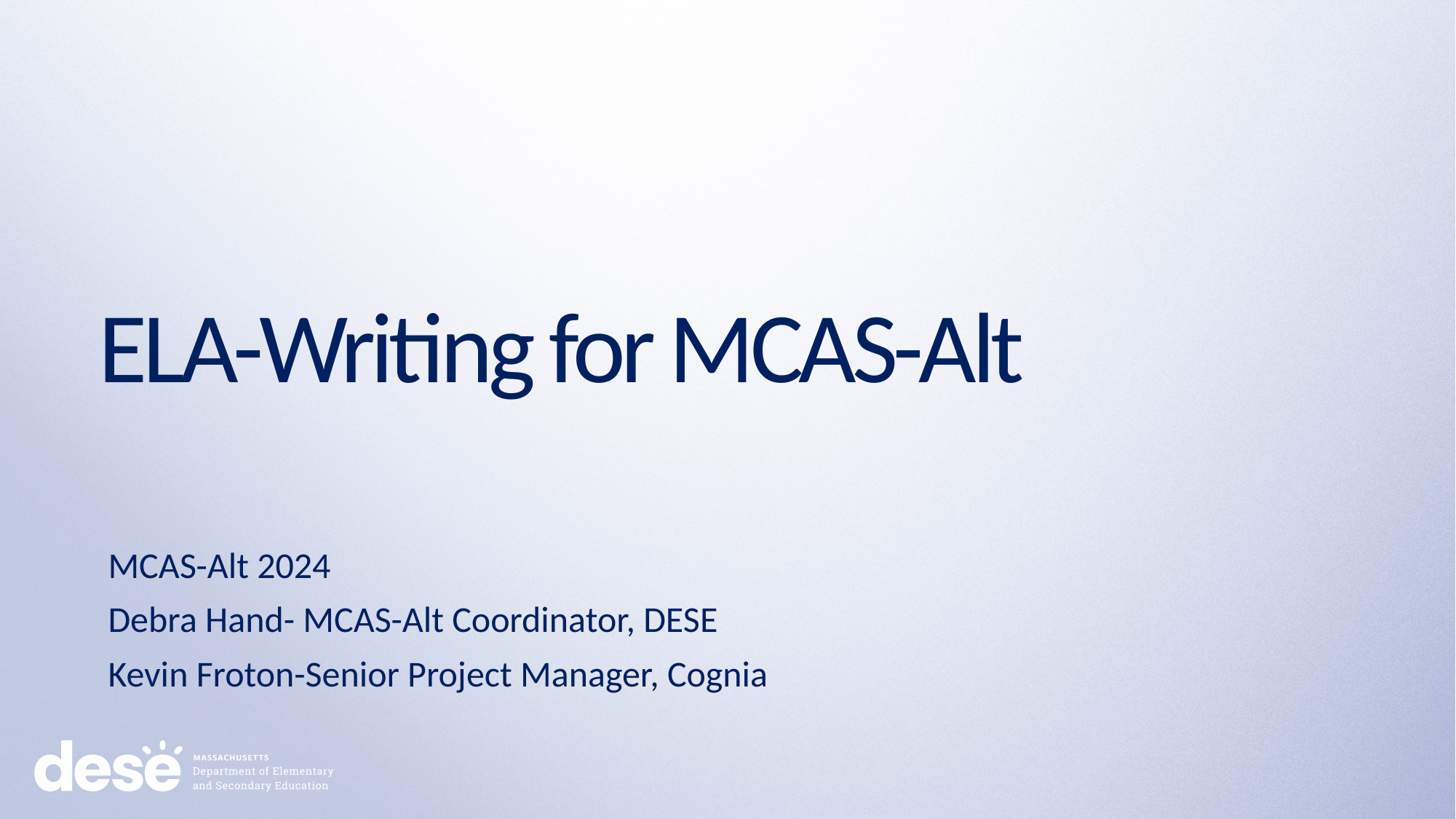

# ELA-Writing for MCAS-Alt
MCAS-Alt 2024
Debra Hand- MCAS-Alt Coordinator, DESE
Kevin Froton-Senior Project Manager, Cognia